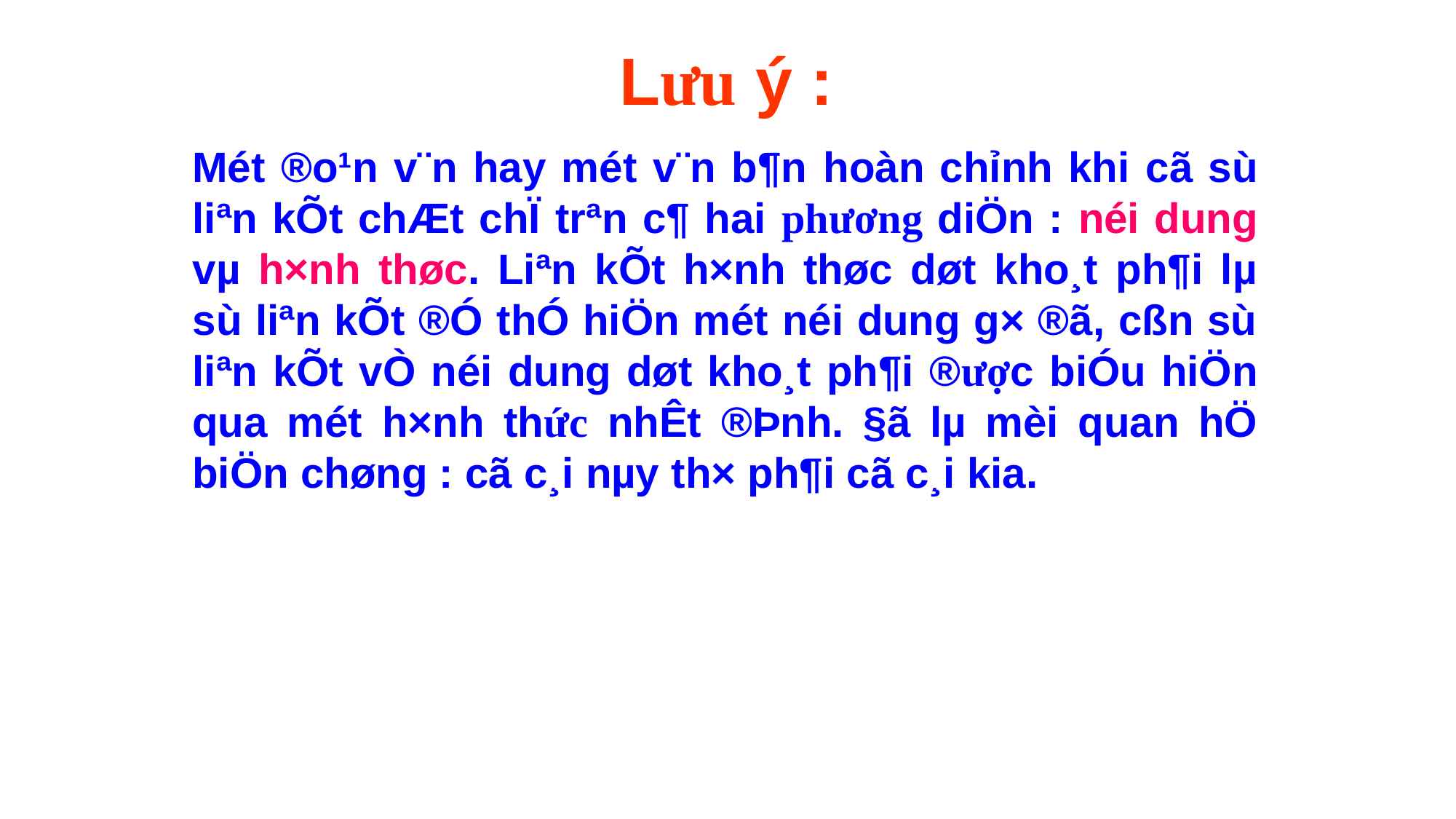

L­ưu ý :
Mét ®o¹n v¨n hay mét v¨n b¶n hoàn chỉnh khi cã sù liªn kÕt chÆt chÏ trªn c¶ hai ph­ương diÖn : néi dung vµ h×nh thøc. Liªn kÕt h×nh thøc døt kho¸t ph¶i lµ sù liªn kÕt ®Ó thÓ hiÖn mét néi dung g× ®ã, cßn sù liªn kÕt vÒ néi dung døt kho¸t ph¶i ®ược biÓu hiÖn qua mét h×nh thức nhÊt ®Þnh. §ã lµ mèi quan hÖ biÖn chøng : cã c¸i nµy th× ph¶i cã c¸i kia.